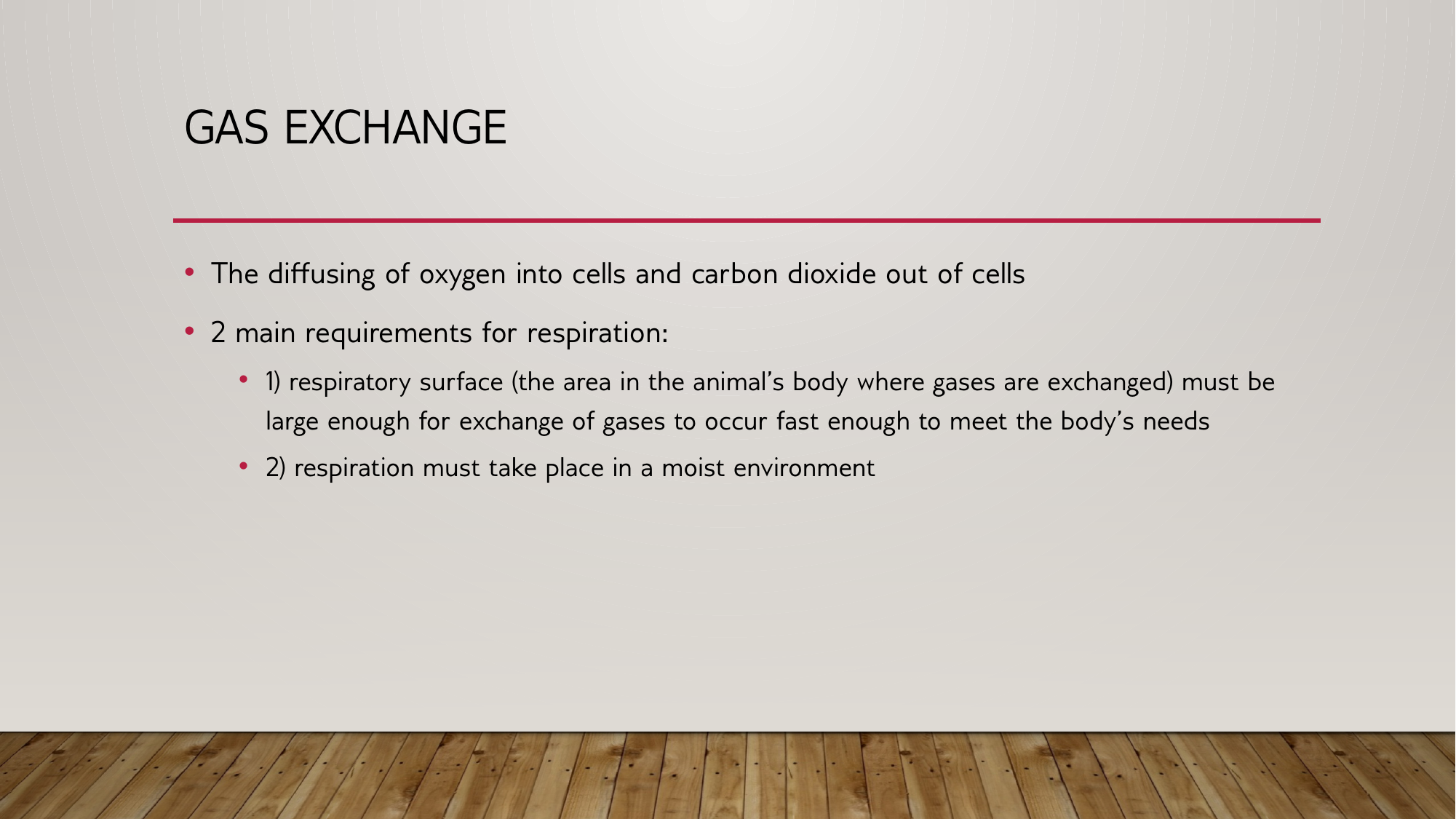

# Gas Exchange
The diffusing of oxygen into cells and carbon dioxide out of cells
2 main requirements for respiration:
1) respiratory surface (the area in the animal’s body where gases are exchanged) must be large enough for exchange of gases to occur fast enough to meet the body’s needs
2) respiration must take place in a moist environment